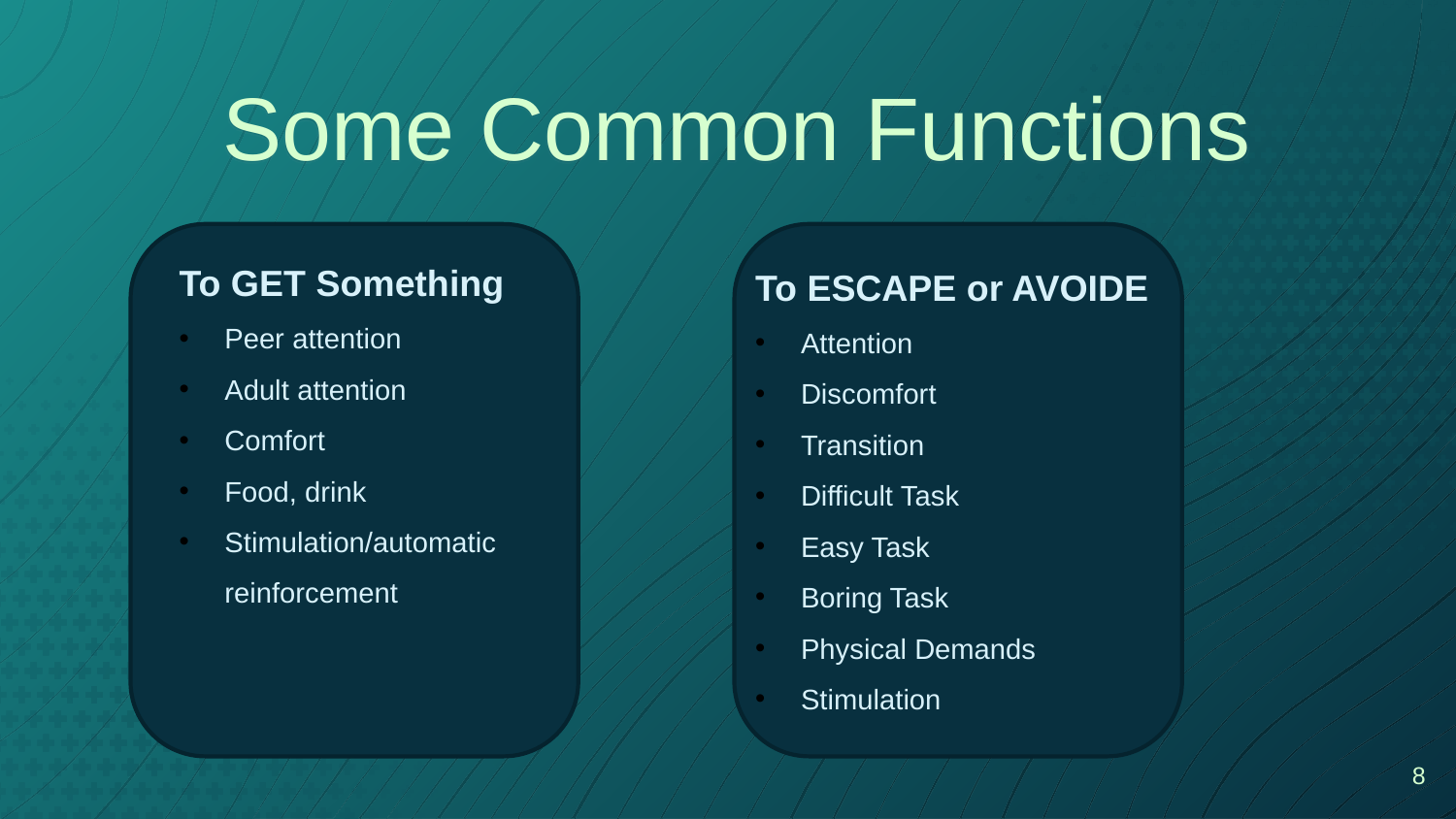

Some Common Functions

To GET Something
Peer attention
Adult attention
Comfort
Food, drink
Stimulation/automatic reinforcement
To ESCAPE or AVOIDE
Attention
Discomfort
Transition
Difficult Task
Easy Task
Boring Task
Physical Demands
Stimulation

8